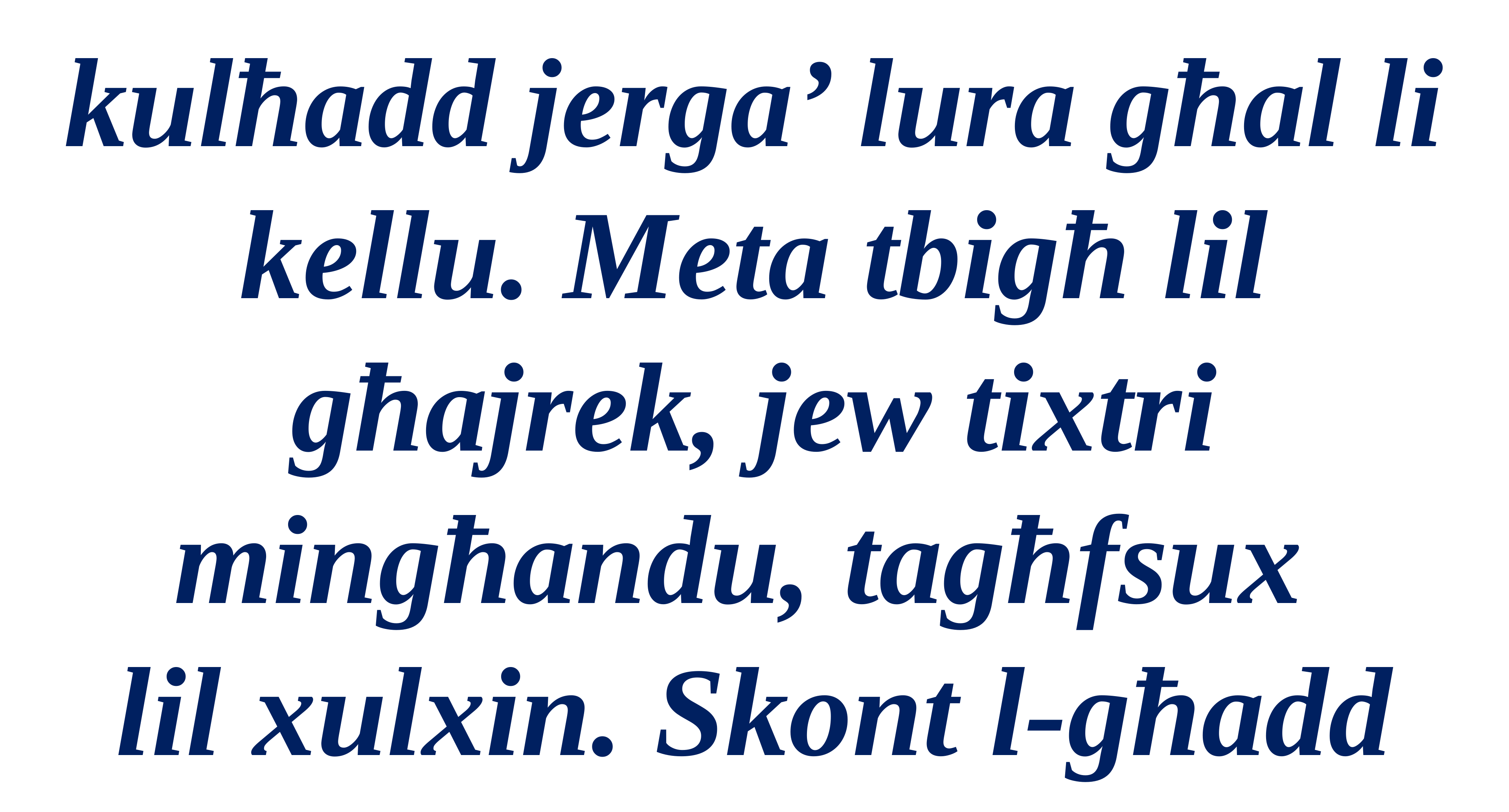

kulħadd jerga’ lura għal li kellu. Meta tbigħ lil
għajrek, jew tixtri mingħandu, tagħfsux
lil xulxin. Skont l-għadd